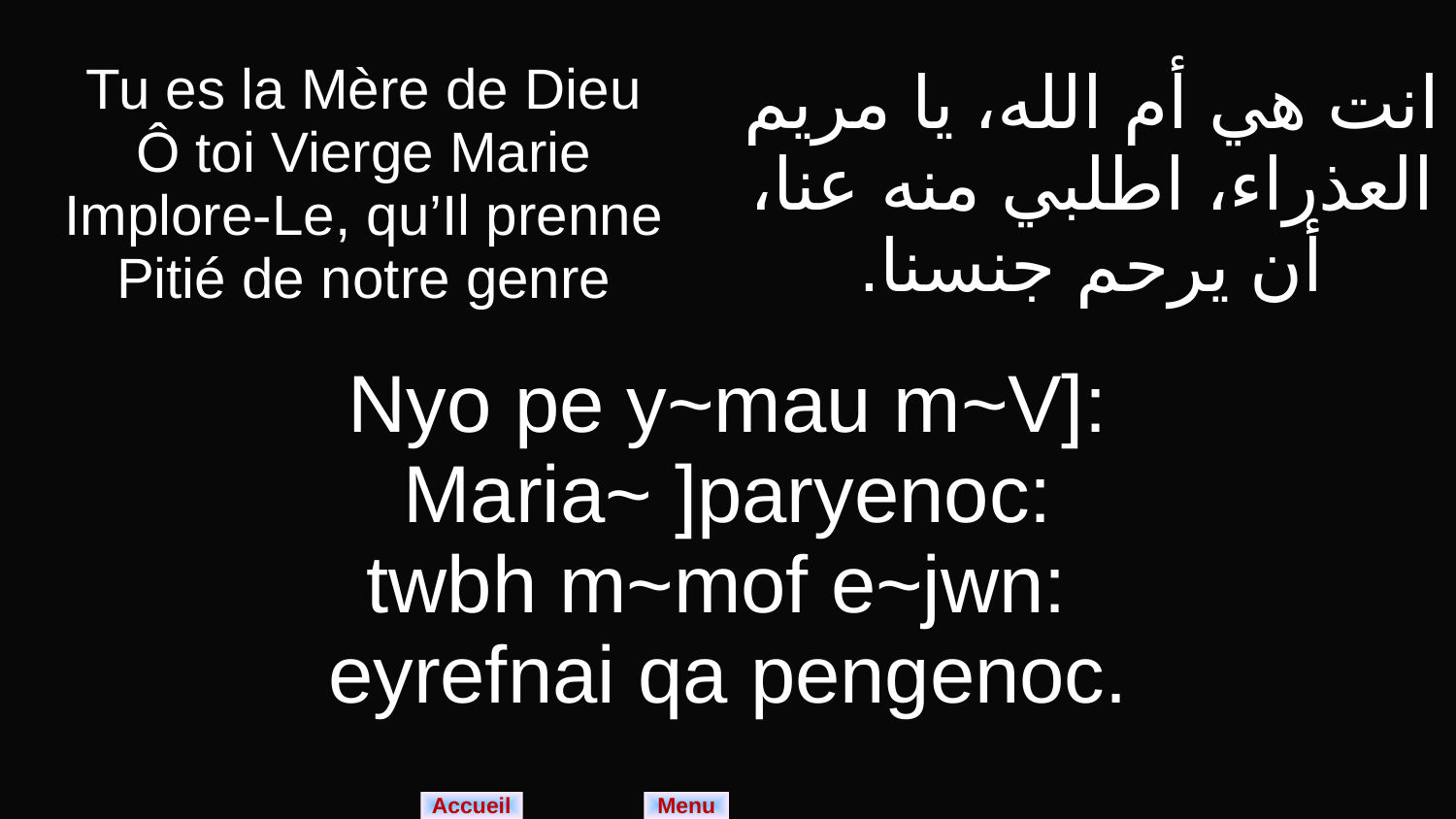

| Tu es la Mère de Dieu Ô toi Vierge Marie Implore-Le, qu’Il prenne Pitié de notre genre | انت هي أم الله، يا مريم العذراء، اطلبي منه عنا، أن يرحم جنسنا. |
| --- | --- |
| Nyo pe y~mau m~V]: Maria~ ]paryenoc: twbh m~mof e~jwn: eyrefnai qa pengenoc. |  |
Menu